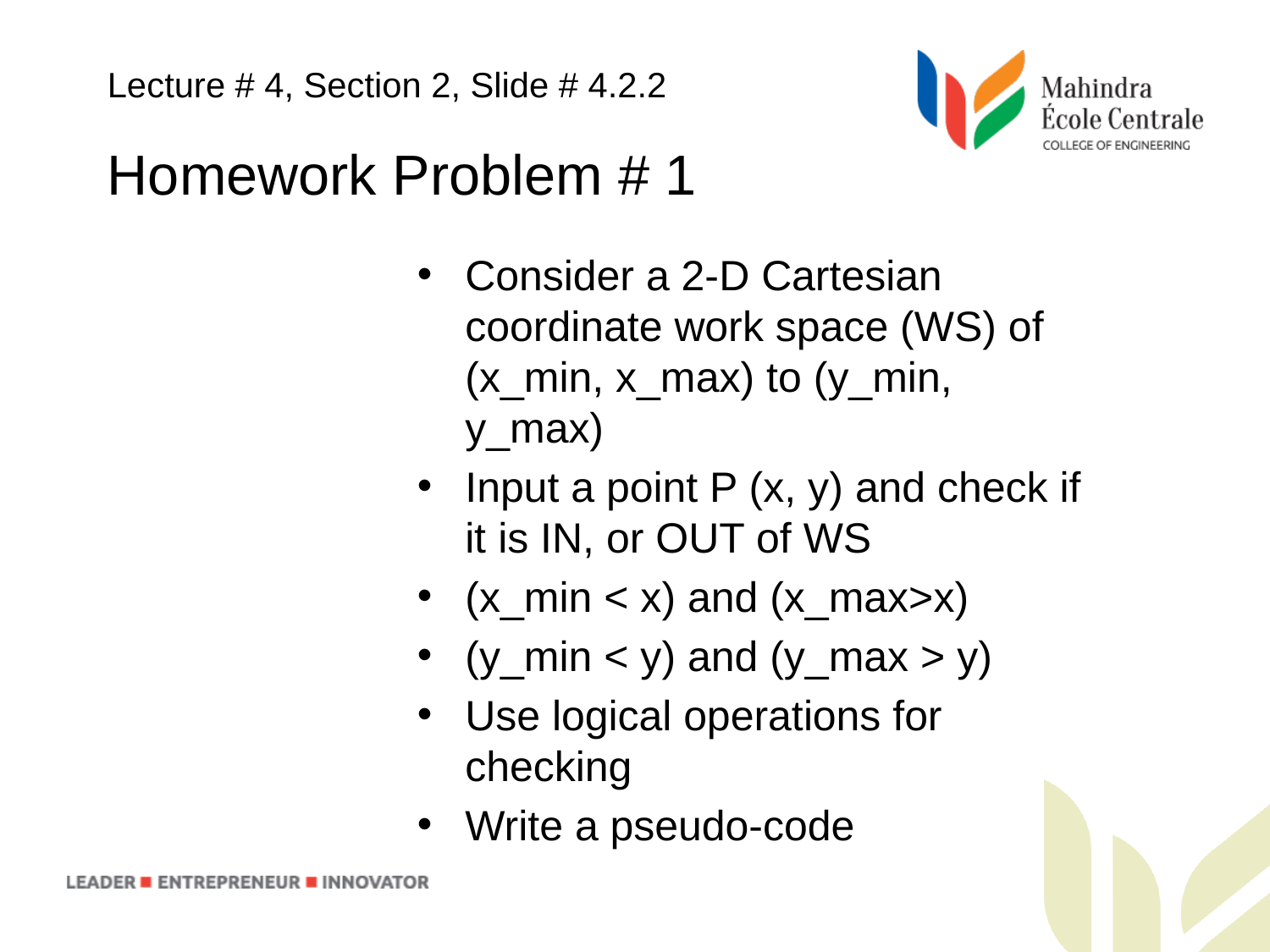

Lecture # 4, Section 2, Slide # 4.2.2
Homework Problem # 1

Consider a 2-D Cartesian coordinate work space (WS) of (x_min, x_max) to (y_min, y_max)
Input a point P (x, y) and check if it is IN, or OUT of WS
(x_min < x) and (x_max>x)
(y_min < y) and (y_max > y)
Use logical operations for checking
Write a pseudo-code